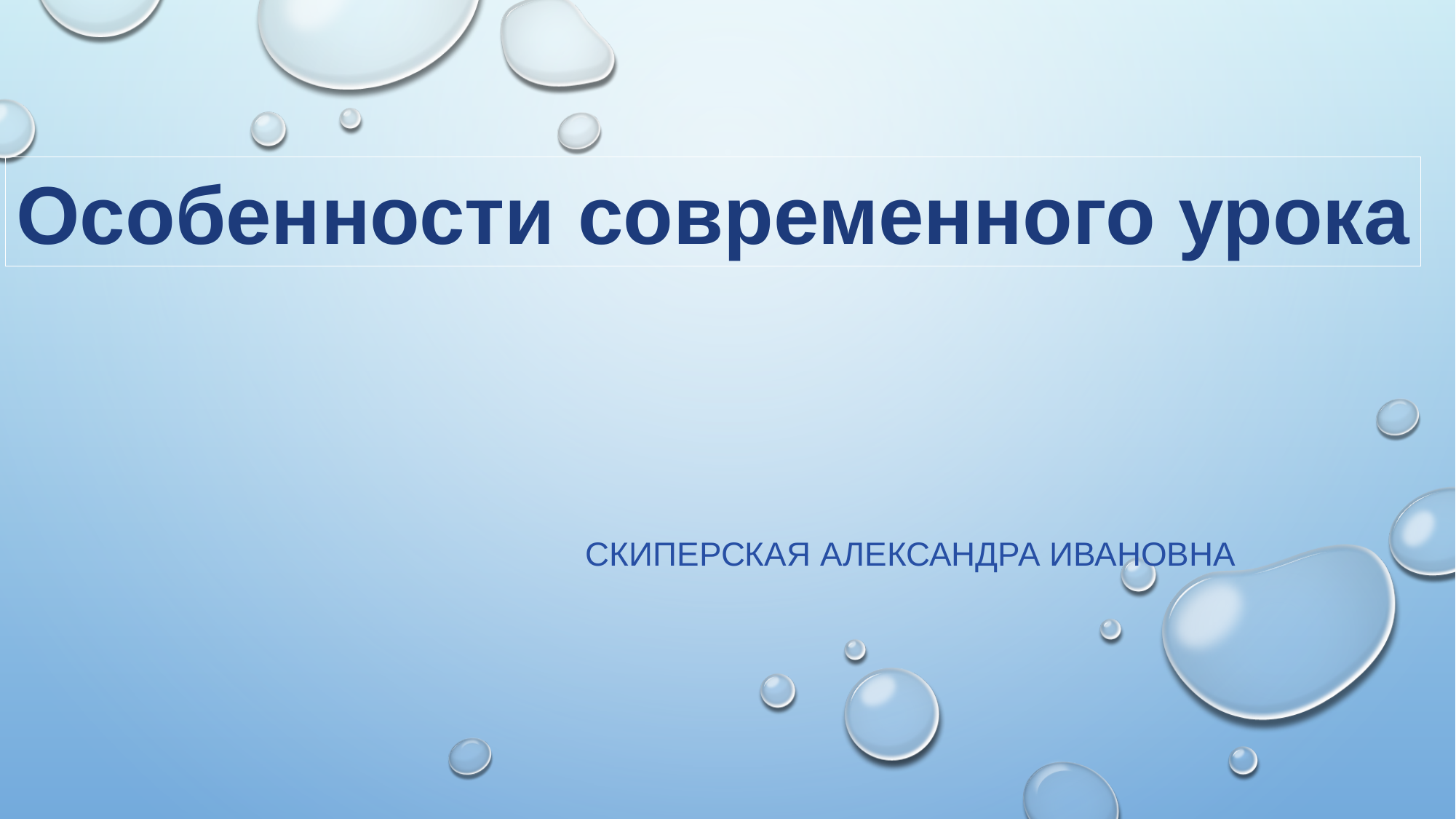

#
Особенности современного урока

Скиперская александра ивановна